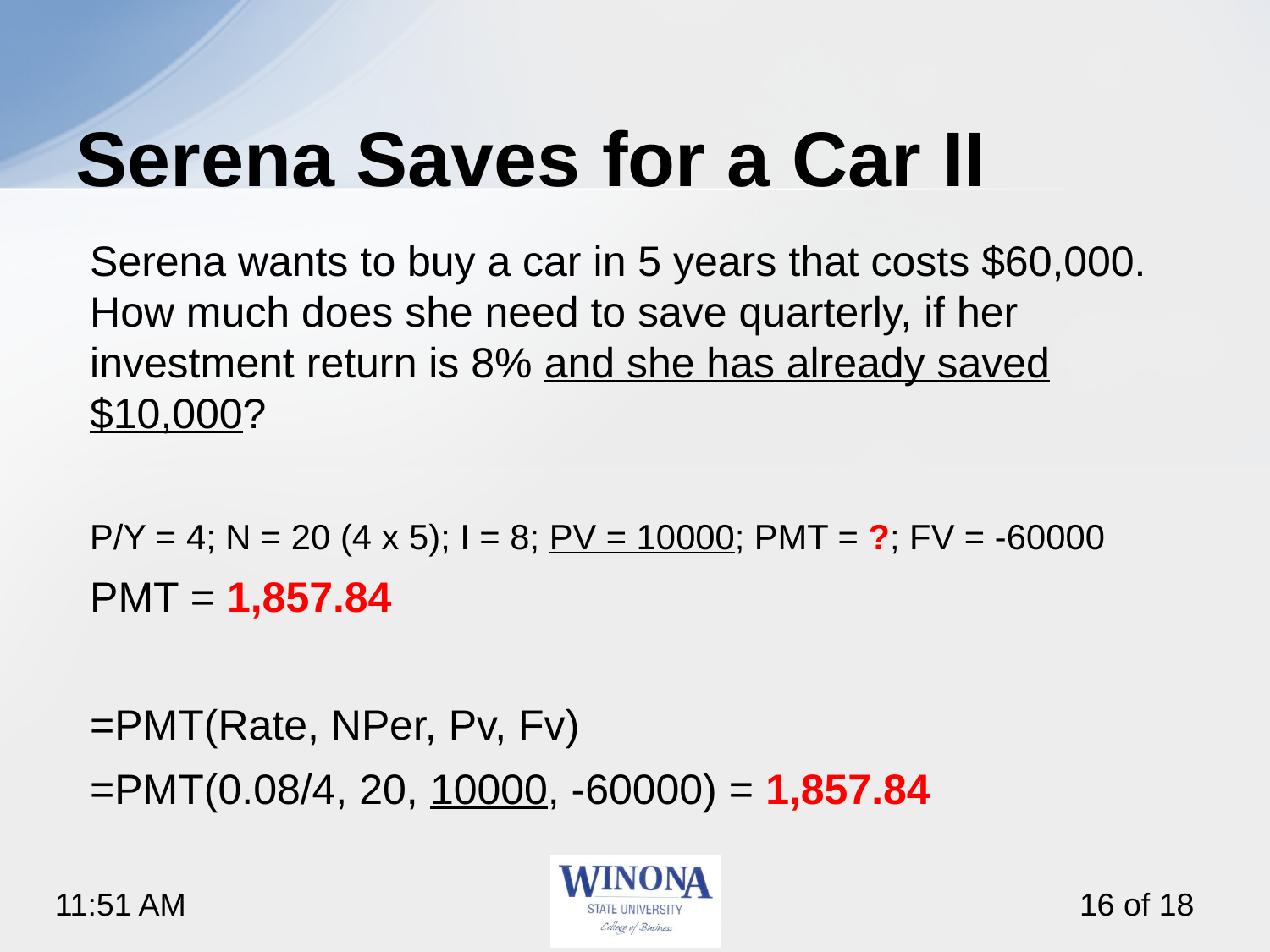

# Serena Saves for a Car II
Serena wants to buy a car in 5 years that costs $60,000. How much does she need to save quarterly, if her investment return is 8% and she has already saved $10,000?

P/Y = 4; N = 20 (4 x 5); I = 8; PV = 10000; PMT = ?; FV = -60000
PMT = 1,857.84

=PMT(Rate, NPer, Pv, Fv)
=PMT(0.08/4, 20, 10000, -60000) = 1,857.84